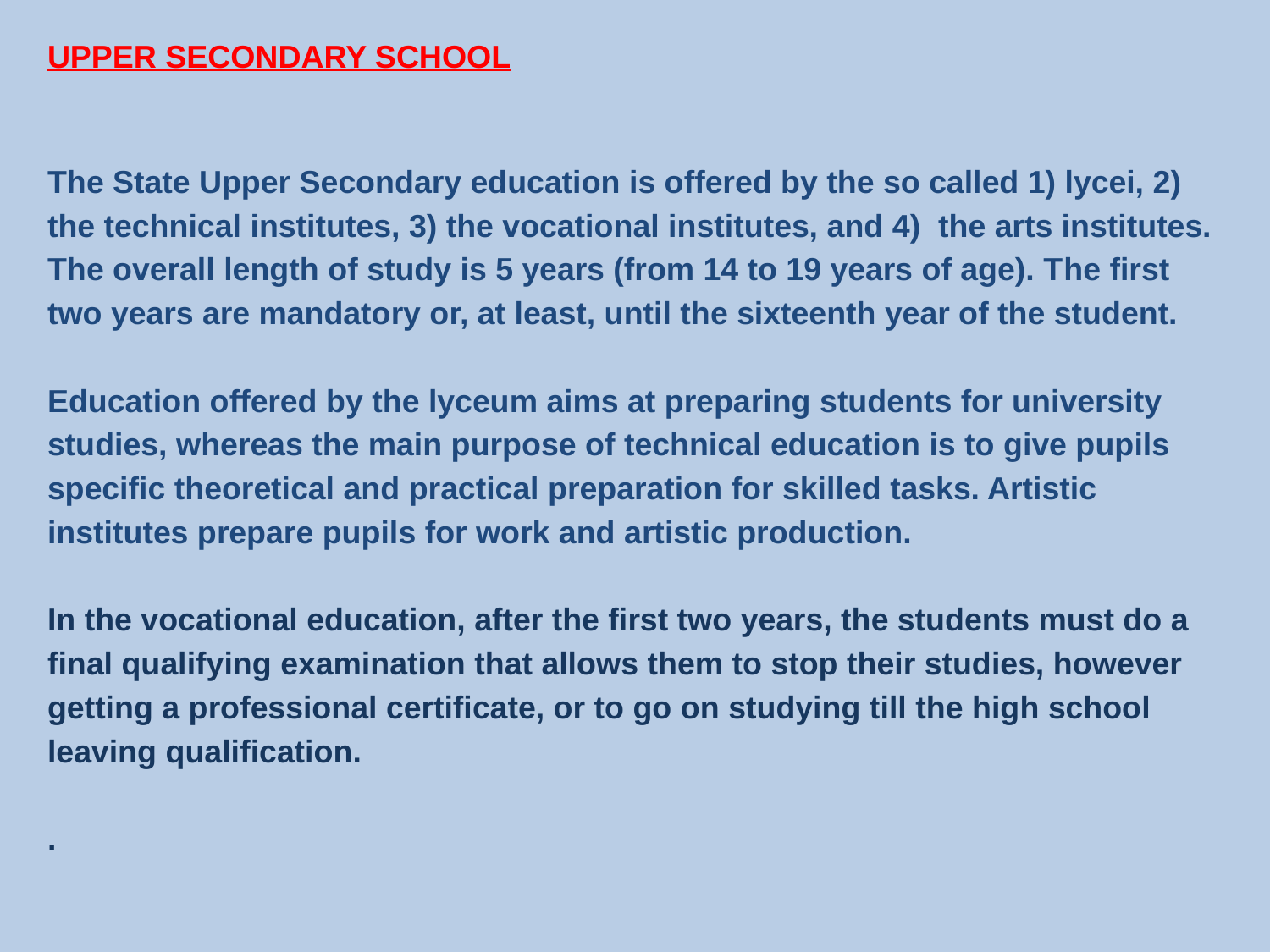

UPPER SECONDARY SCHOOL

The State Upper Secondary education is offered by the so called 1) lycei, 2) the technical institutes, 3) the vocational institutes, and 4)  the arts institutes.
The overall length of study is 5 years (from 14 to 19 years of age). The first two years are mandatory or, at least, until the sixteenth year of the student.
Education offered by the lyceum aims at preparing students for university studies, whereas the main purpose of technical education is to give pupils specific theoretical and practical preparation for skilled tasks. Artistic institutes prepare pupils for work and artistic production.
In the vocational education, after the first two years, the students must do a final qualifying examination that allows them to stop their studies, however getting a professional certificate, or to go on studying till the high school leaving qualification.

.